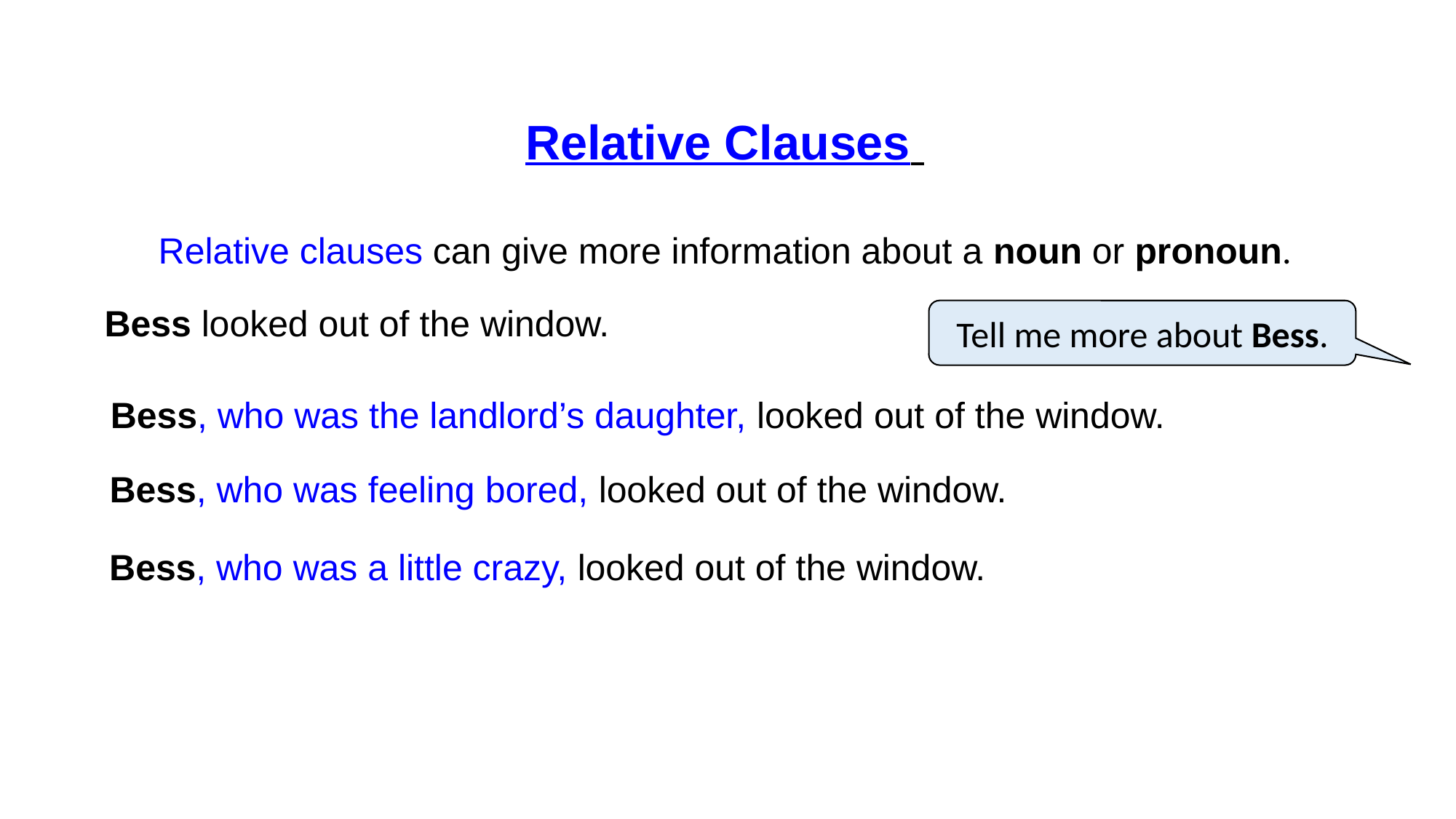

Relative Clauses

Relative clauses can give more information about a noun or pronoun.
Bess looked out of the window.
Tell me more about Bess.
Bess, who was the landlord’s daughter, looked out of the window.
Bess, who was feeling bored, looked out of the window.
Bess, who was a little crazy, looked out of the window.